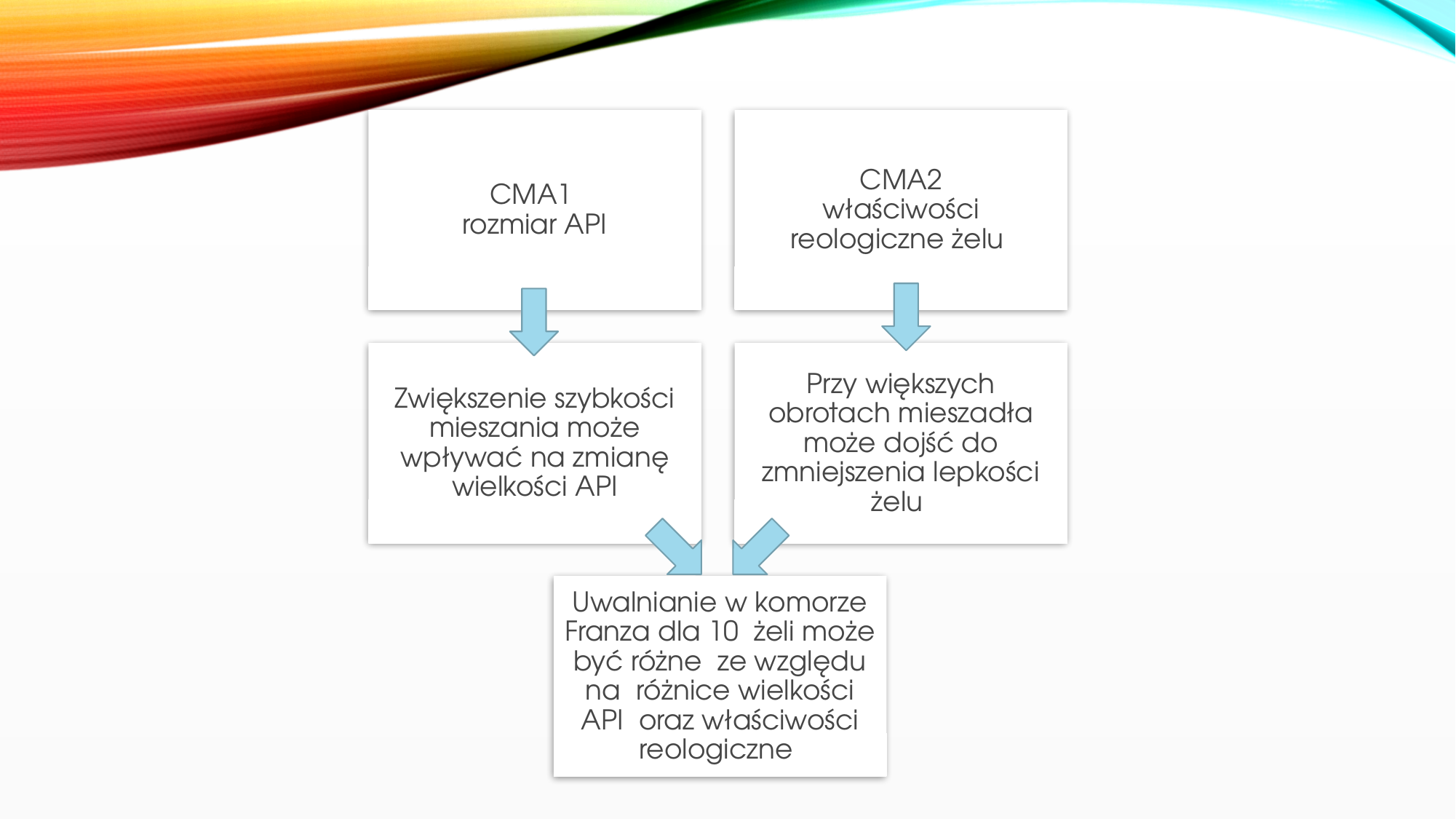

CMA1
rozmiar API
CMA2
właściwości reologiczne żelu
Zwiększenie szybkości mieszania może wpływać na zmianę wielkości API
Przy większych obrotach mieszadła może dojść do zmniejszenia lepkości żelu
Uwalnianie w komorze Franza dla 10  żeli może być różne  ze względu na  różnice wielkości API  oraz właściwości reologiczne